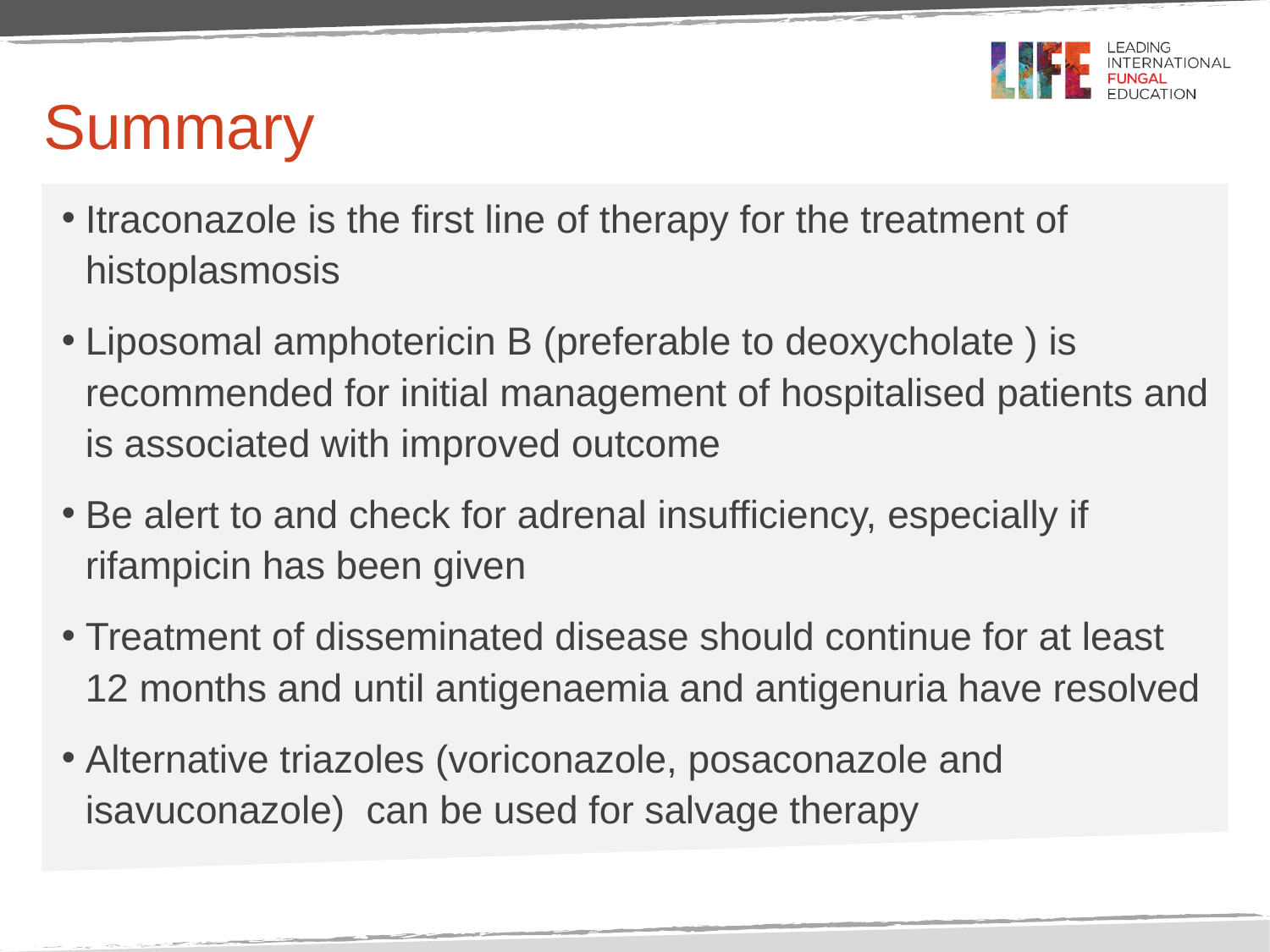

# Summary
Itraconazole is the first line of therapy for the treatment of histoplasmosis
Liposomal amphotericin B (preferable to deoxycholate ) is recommended for initial management of hospitalised patients and is associated with improved outcome
Be alert to and check for adrenal insufficiency, especially if rifampicin has been given
Treatment of disseminated disease should continue for at least 12 months and until antigenaemia and antigenuria have resolved
Alternative triazoles (voriconazole, posaconazole and isavuconazole)  can be used for salvage therapy